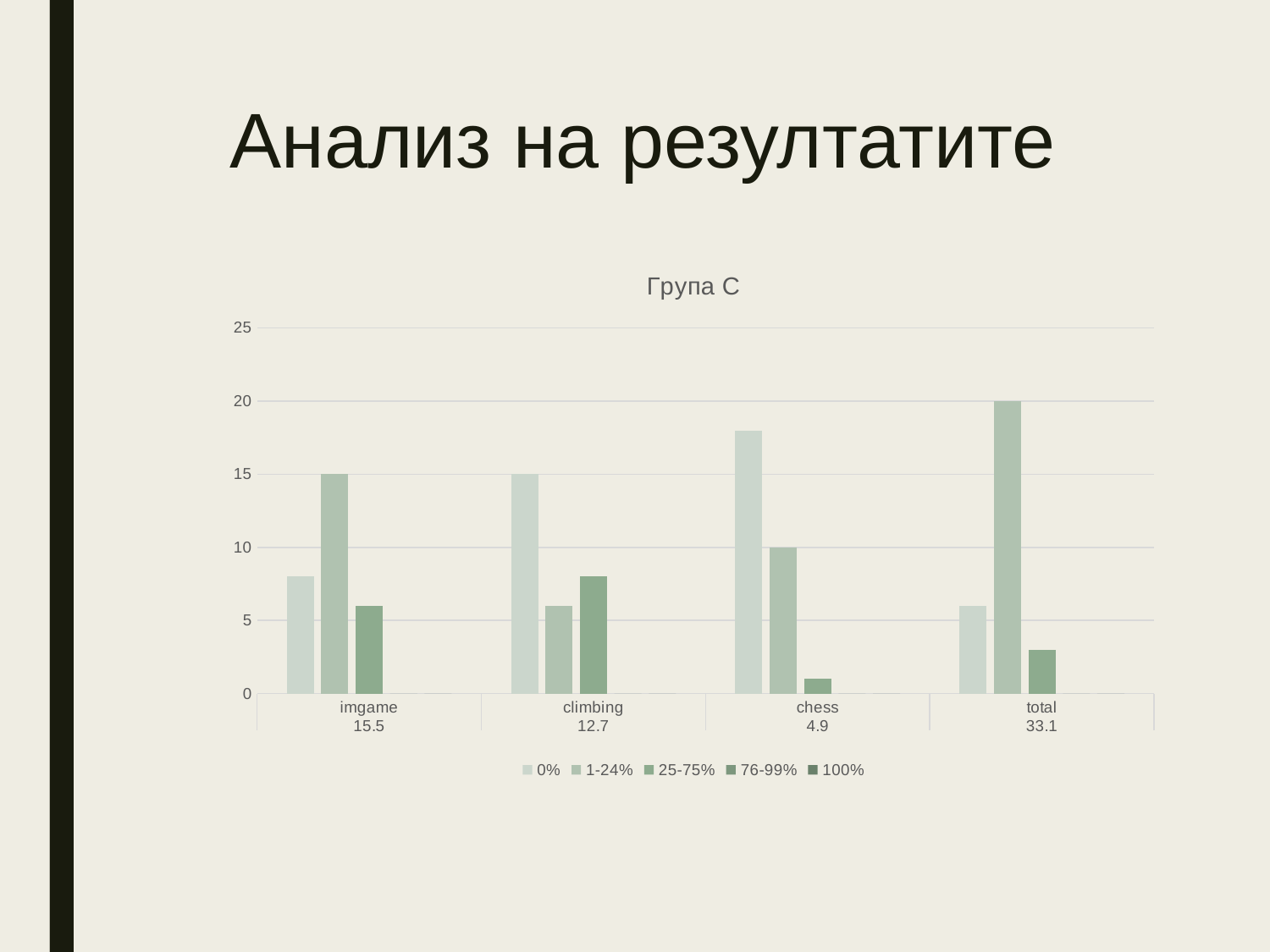

# Анализ на резултатите

### Chart: Група С

| Category | 0% | 1-24% | 25-75% | 76-99% | 100% |
|---|---|---|---|---|---|
| imgame | 8.0 | 15.0 | 6.0 | 0.0 | 0.0 |
| climbing | 15.0 | 6.0 | 8.0 | 0.0 | 0.0 |
| chess | 18.0 | 10.0 | 1.0 | 0.0 | 0.0 |
| total | 6.0 | 20.0 | 3.0 | 0.0 | 0.0 |